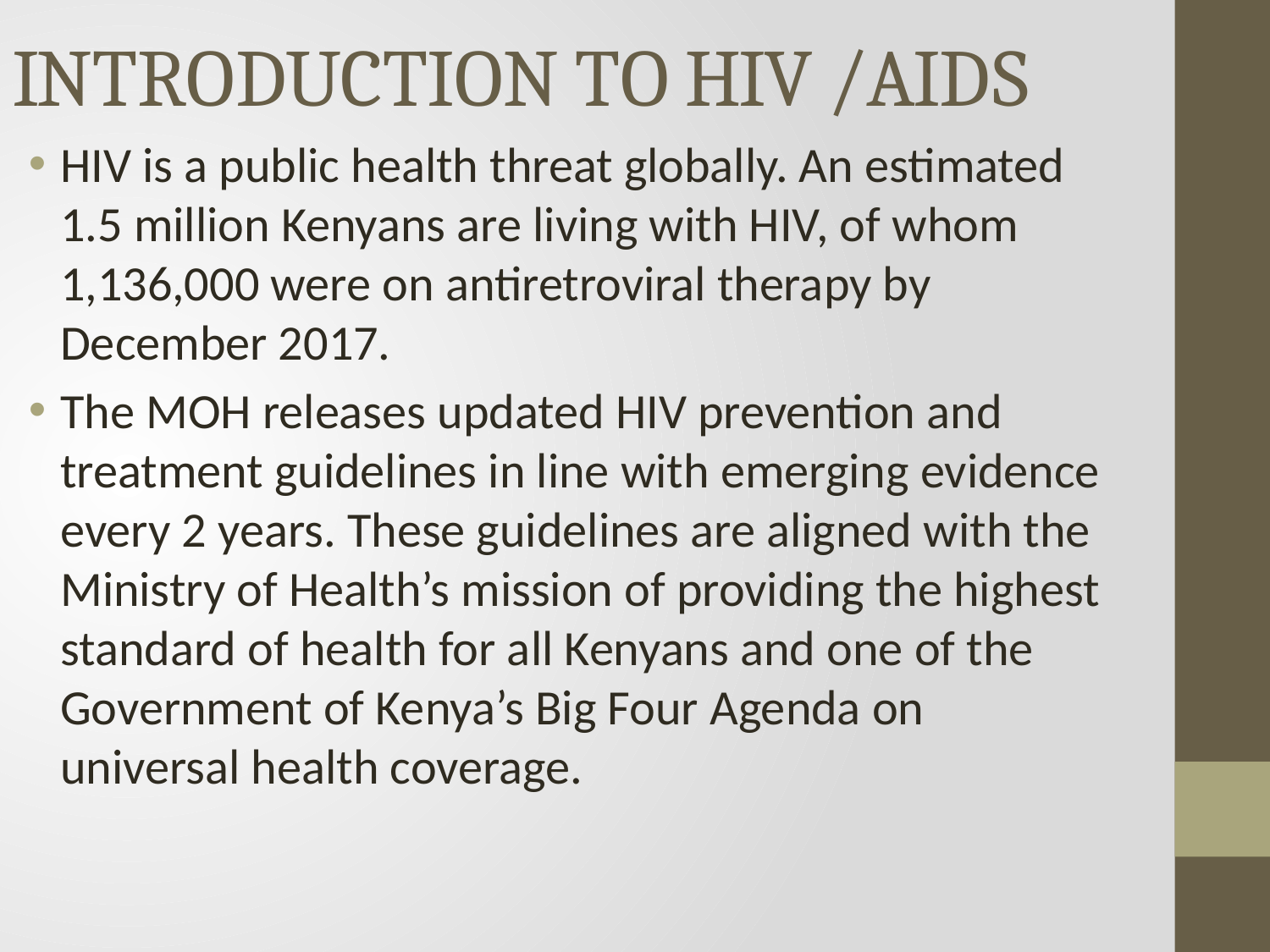

# INTRODUCTION TO HIV /AIDS
HIV is a public health threat globally. An estimated 1.5 million Kenyans are living with HIV, of whom 1,136,000 were on antiretroviral therapy by December 2017.
The MOH releases updated HIV prevention and treatment guidelines in line with emerging evidence every 2 years. These guidelines are aligned with the Ministry of Health’s mission of providing the highest standard of health for all Kenyans and one of the Government of Kenya’s Big Four Agenda on universal health coverage.